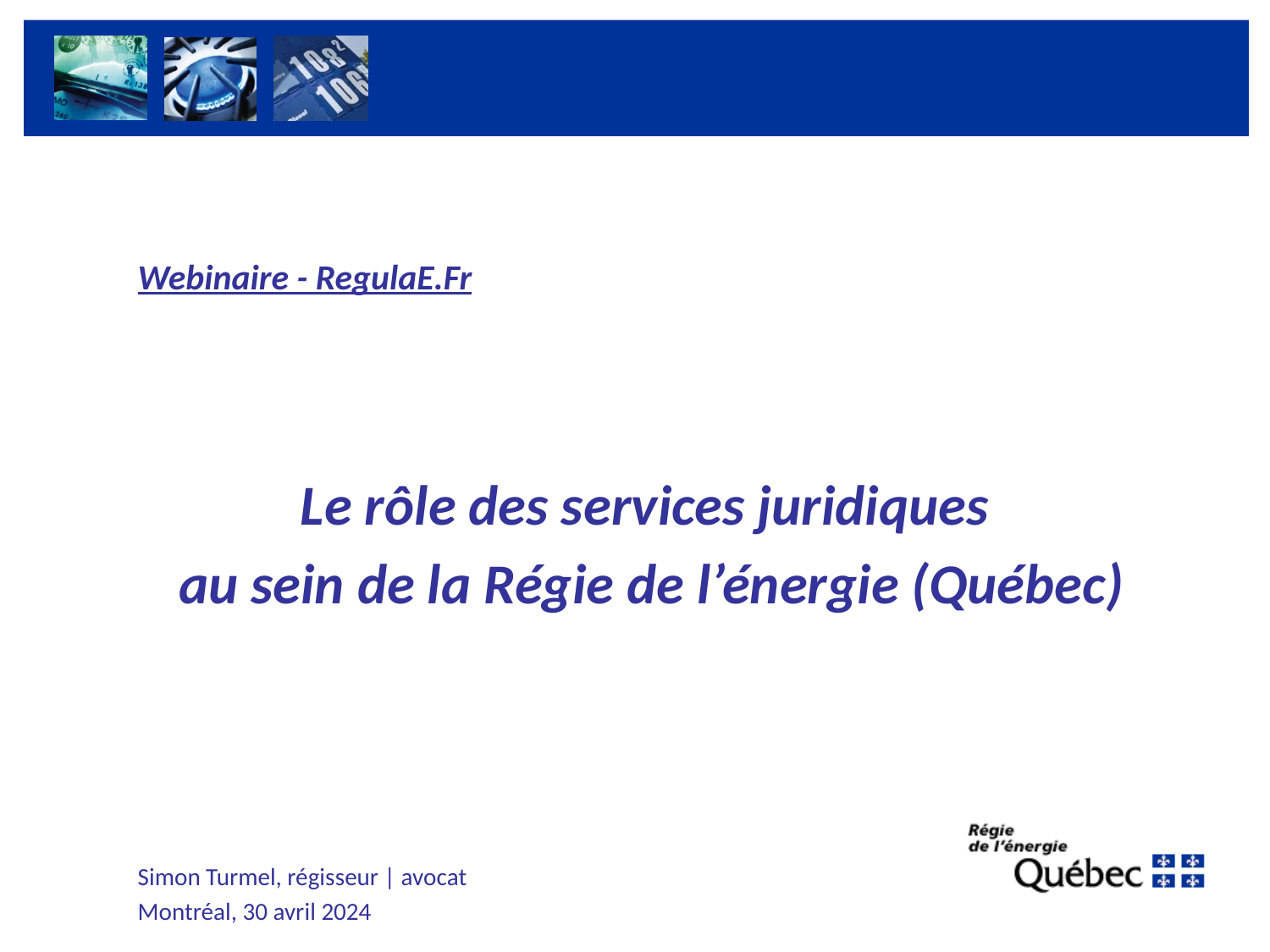

#
Webinaire - RegulaE.Fr

Le rôle des services juridiques
 au sein de la Régie de l’énergie (Québec)

Simon Turmel, régisseur | avocat
Montréal, 30 avril 2024